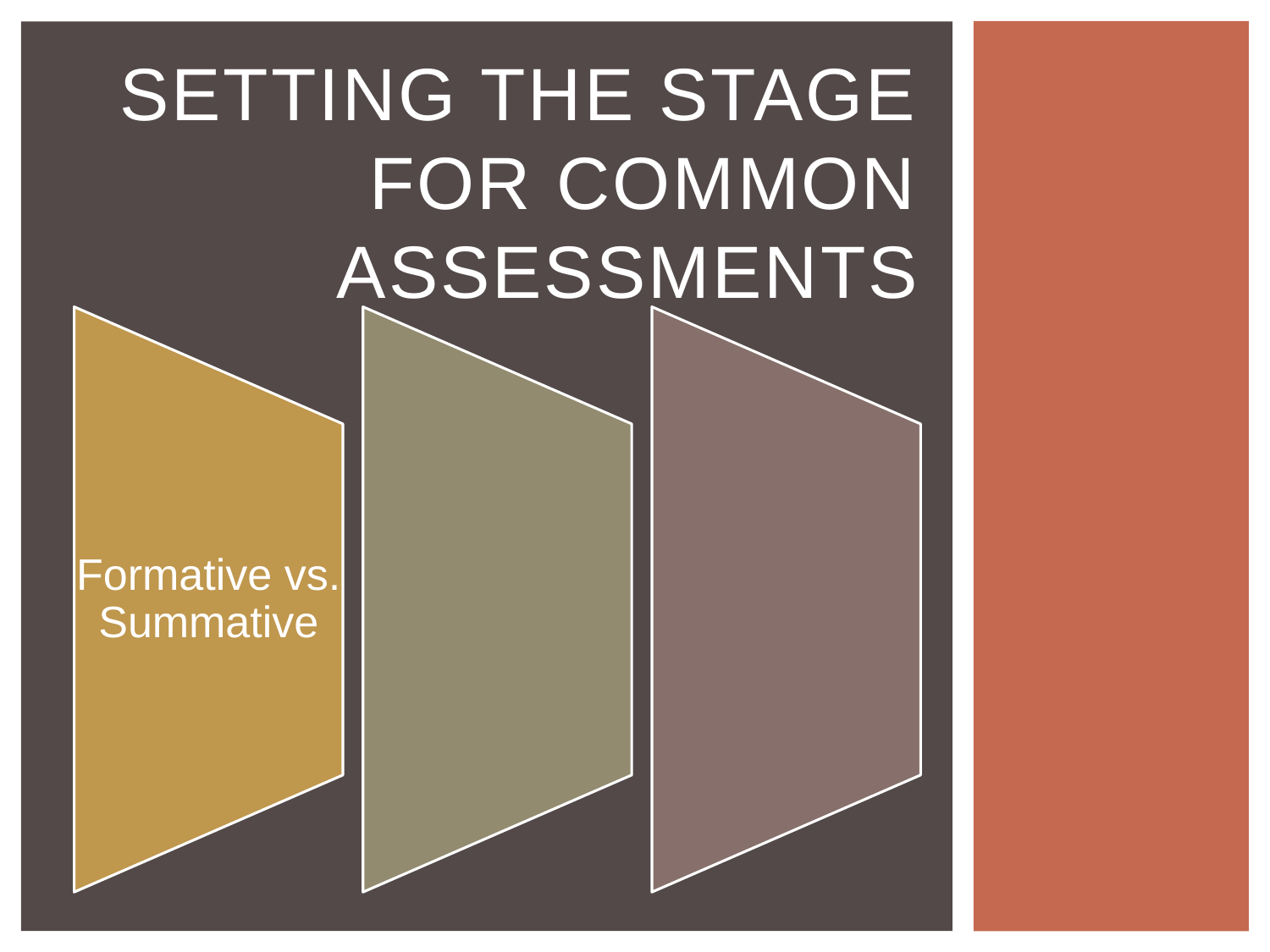

# Setting the stage for common assessments
Formative vs. Summative